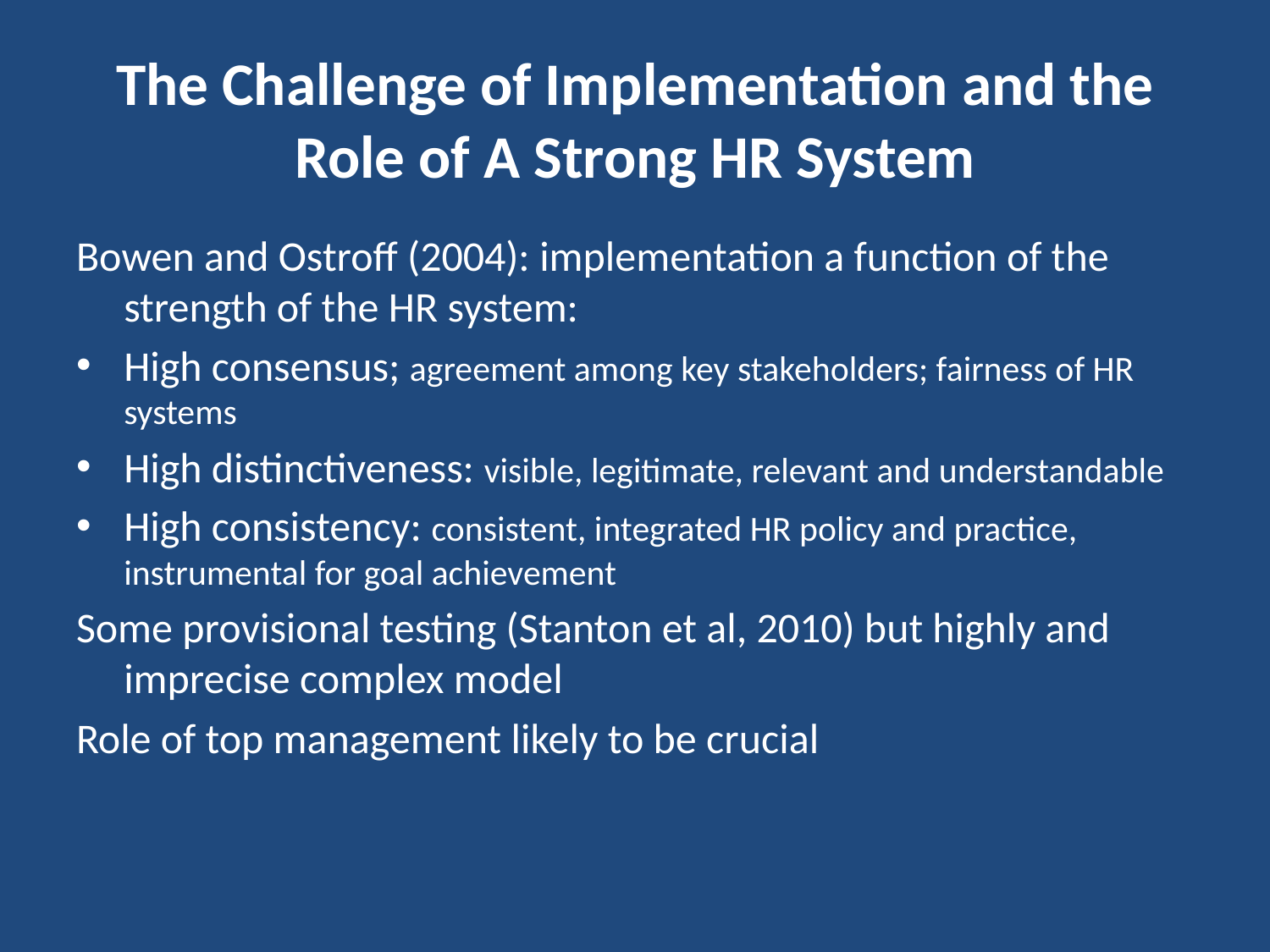

# The Challenge of Implementation and the Role of A Strong HR System
Bowen and Ostroff (2004): implementation a function of the strength of the HR system:
High consensus; agreement among key stakeholders; fairness of HR systems
High distinctiveness: visible, legitimate, relevant and understandable
High consistency: consistent, integrated HR policy and practice, instrumental for goal achievement
Some provisional testing (Stanton et al, 2010) but highly and imprecise complex model
Role of top management likely to be crucial